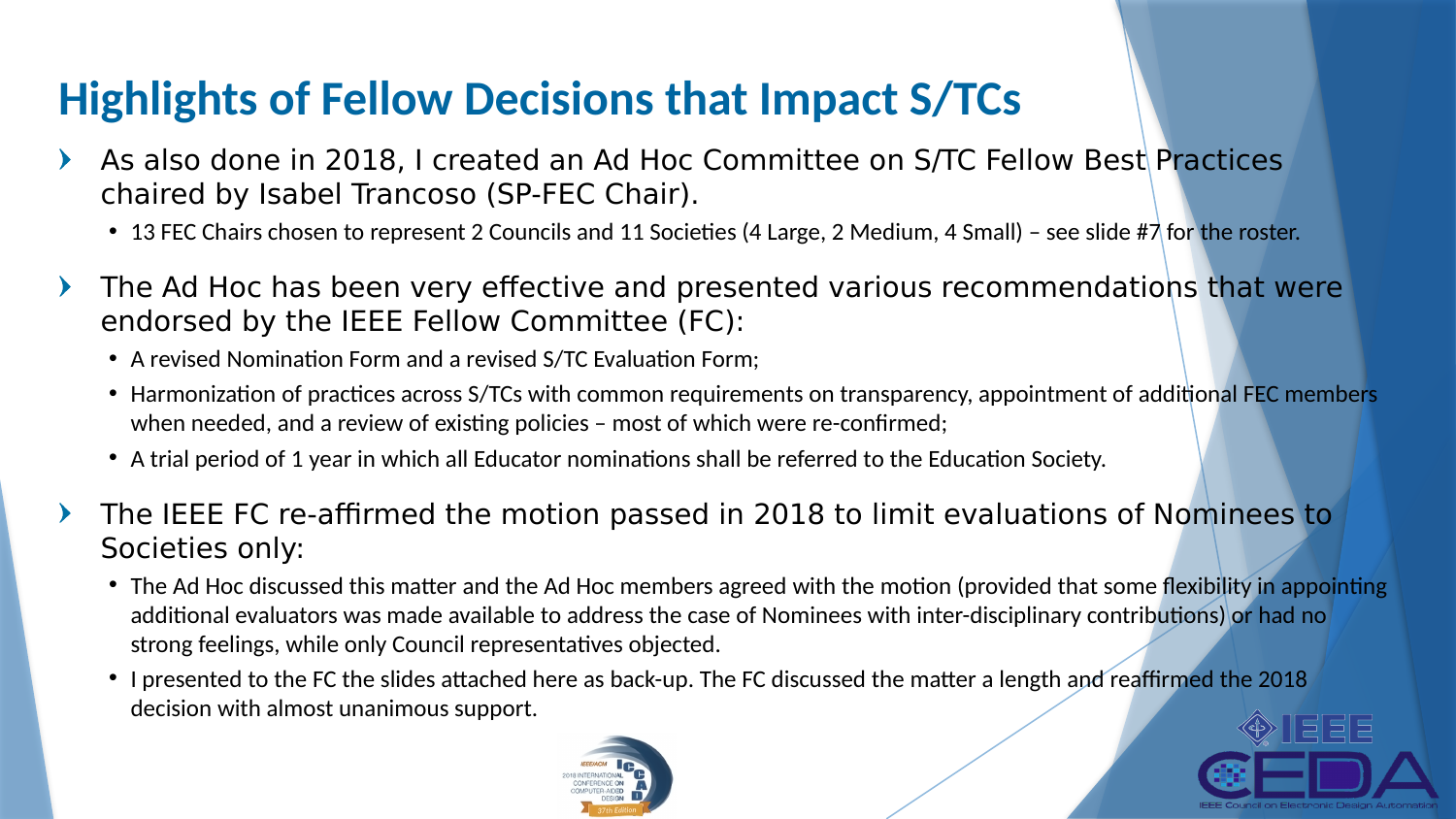

# Highlights of Fellow Decisions that Impact S/TCs
As also done in 2018, I created an Ad Hoc Committee on S/TC Fellow Best Practices chaired by Isabel Trancoso (SP-FEC Chair).
13 FEC Chairs chosen to represent 2 Councils and 11 Societies (4 Large, 2 Medium, 4 Small) – see slide #7 for the roster.
The Ad Hoc has been very effective and presented various recommendations that were endorsed by the IEEE Fellow Committee (FC):
A revised Nomination Form and a revised S/TC Evaluation Form;
Harmonization of practices across S/TCs with common requirements on transparency, appointment of additional FEC members when needed, and a review of existing policies – most of which were re-confirmed;
A trial period of 1 year in which all Educator nominations shall be referred to the Education Society.
The IEEE FC re-affirmed the motion passed in 2018 to limit evaluations of Nominees to Societies only:
The Ad Hoc discussed this matter and the Ad Hoc members agreed with the motion (provided that some flexibility in appointing additional evaluators was made available to address the case of Nominees with inter-disciplinary contributions) or had no strong feelings, while only Council representatives objected.
I presented to the FC the slides attached here as back-up. The FC discussed the matter a length and reaffirmed the 2018 decision with almost unanimous support.